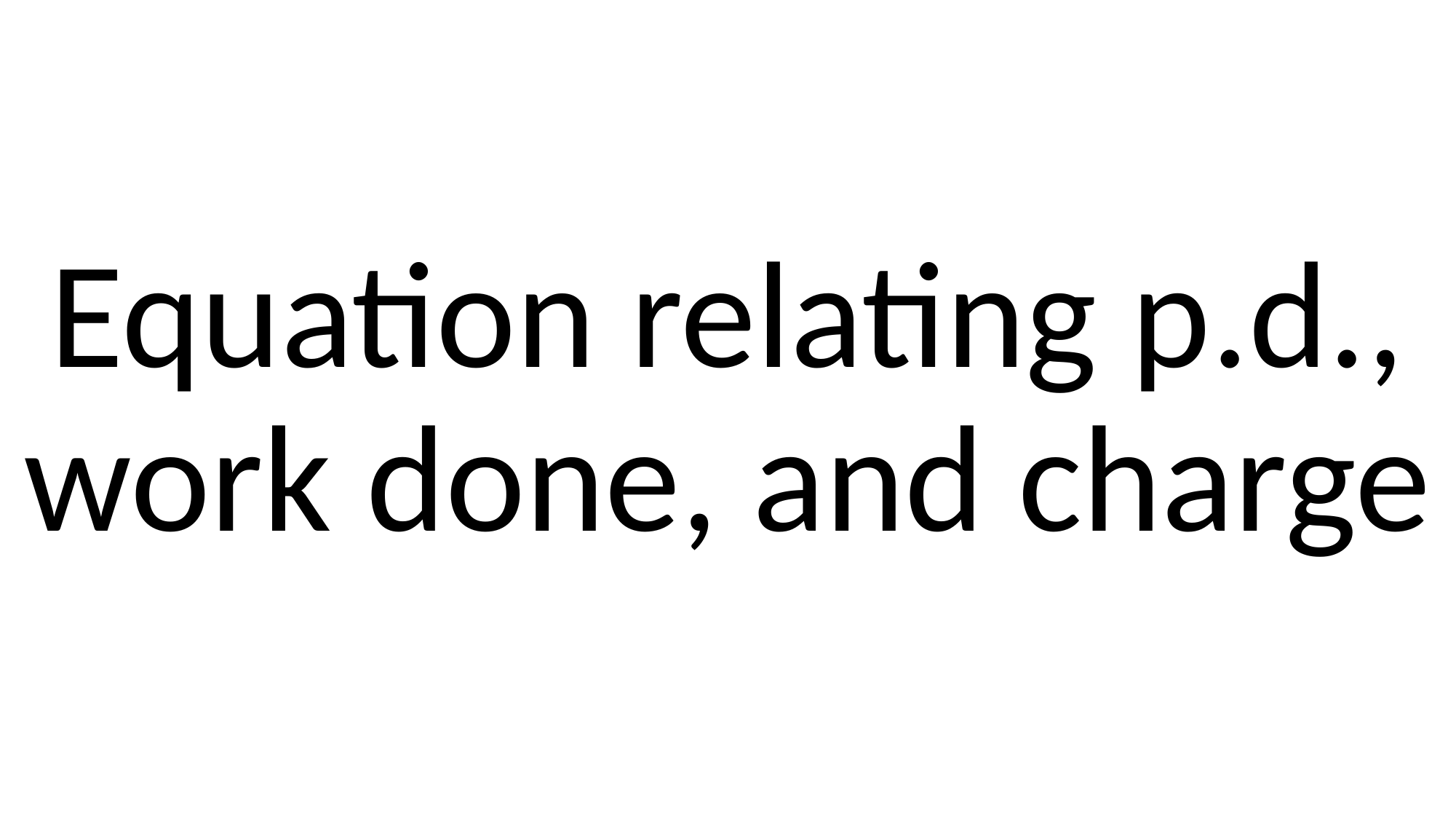

# Equation relating p.d., work done, and charge